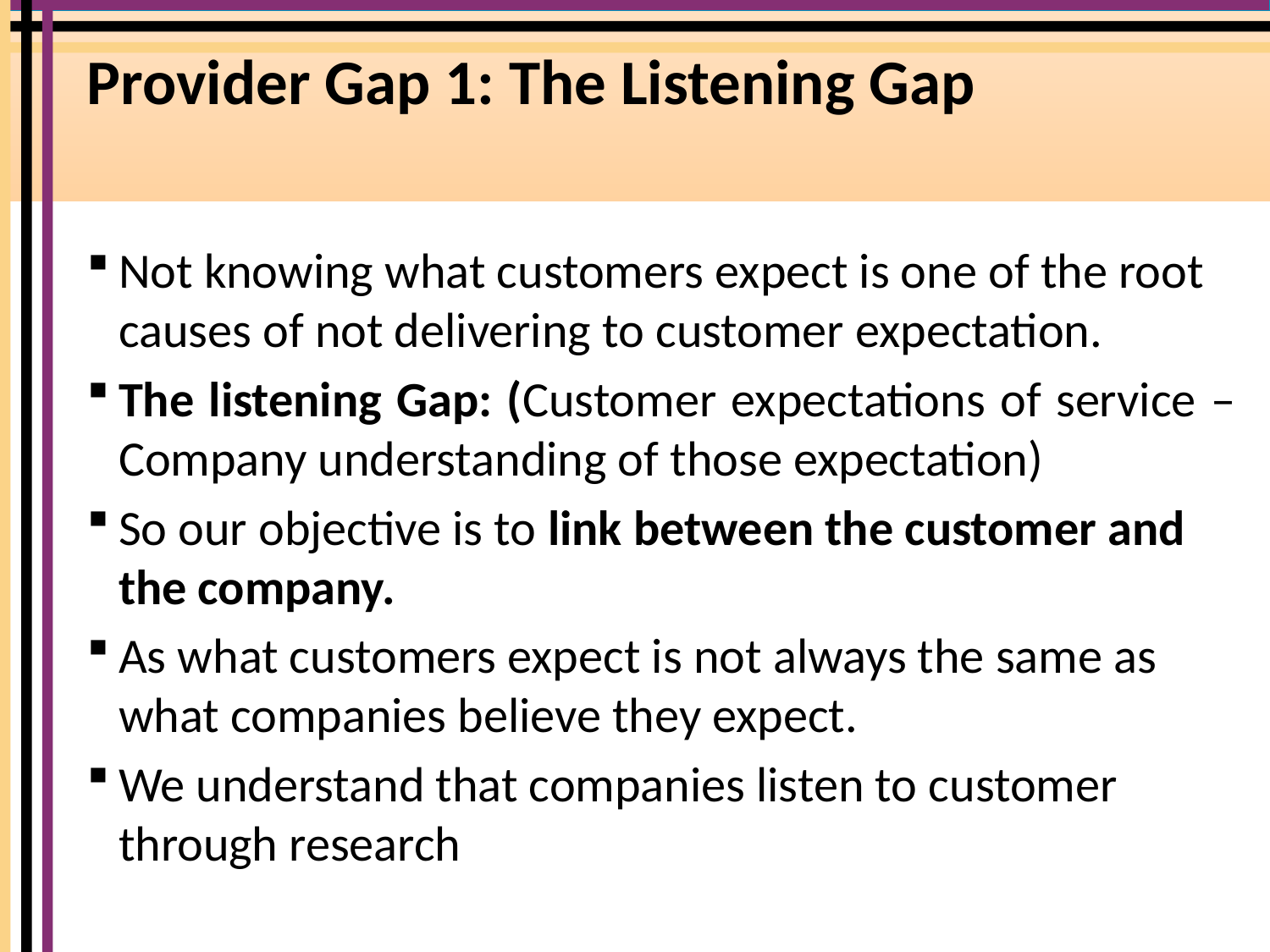

# Provider Gap 1: The Listening Gap
Not knowing what customers expect is one of the root causes of not delivering to customer expectation.
The listening Gap: (Customer expectations of service – Company understanding of those expectation)
So our objective is to link between the customer and the company.
As what customers expect is not always the same as what companies believe they expect.
We understand that companies listen to customer through research